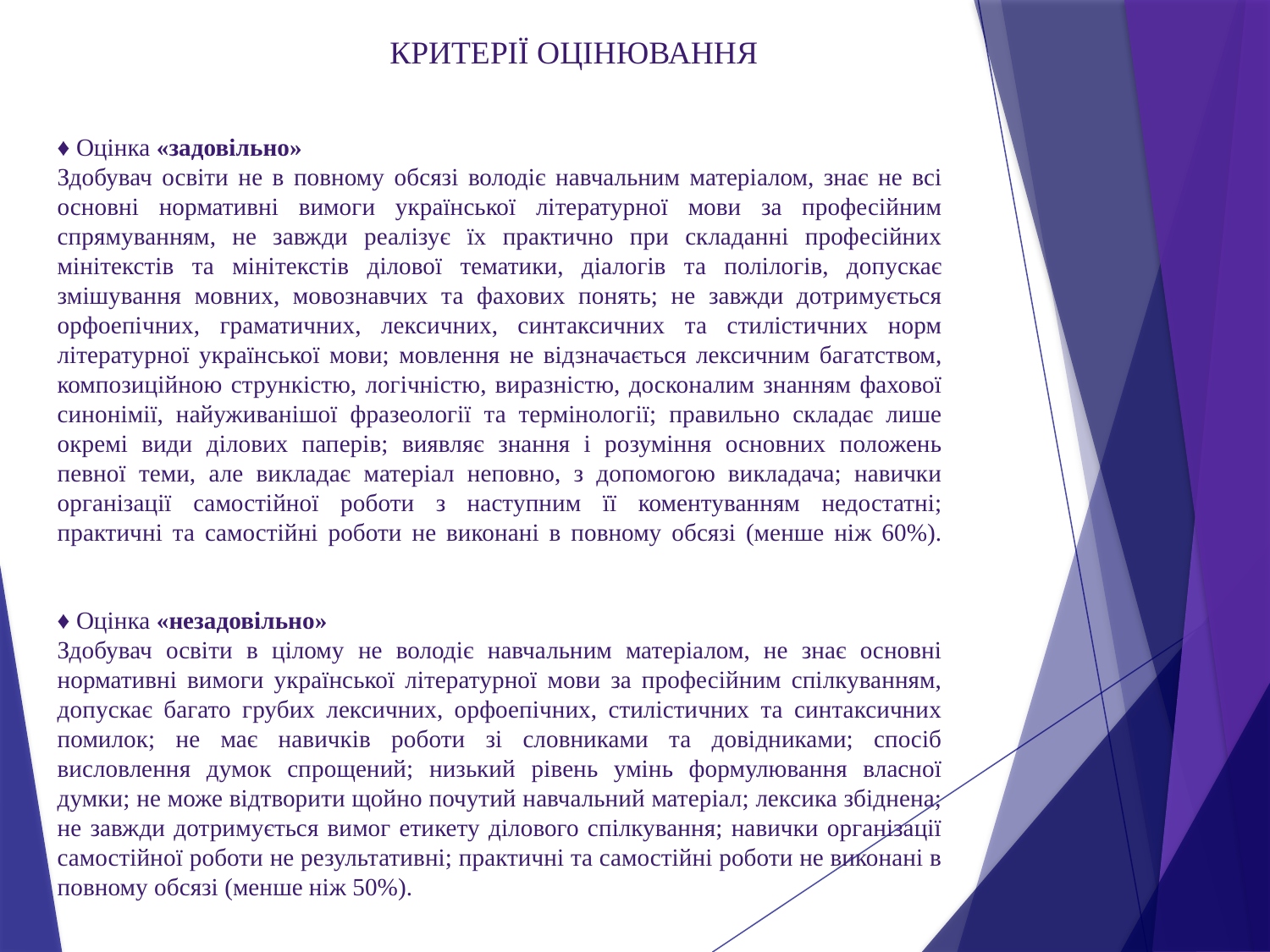

КРИТЕРІЇ ОЦІНЮВАННЯ

♦ Оцінка «задовільно»
Здобувач освіти не в повному обсязі володіє навчальним матеріалом, знає не всі основні нормативні вимоги української літературної мови за професійним спрямуванням, не завжди реалізує їх практично при складанні професійних мінітекстів та мінітекстів ділової тематики, діалогів та полілогів, допускає змішування мовних, мовознавчих та фахових понять; не завжди дотримується орфоепічних, граматичних, лексичних, синтаксичних та стилістичних норм літературної української мови; мовлення не відзначається лексичним багатством, композиційною стрункістю, логічністю, виразністю, досконалим знанням фахової синонімії, найуживанішої фразеології та термінології; правильно складає лише окремі види ділових паперів; виявляє знання і розуміння основних положень певної теми, але викладає матеріал неповно, з допомогою викладача; навички організації самостійної роботи з наступним її коментуванням недостатні; практичні та самостійні роботи не виконані в повному обсязі (менше ніж 60%).

♦ Оцінка «незадовільно»
Здобувач освіти в цілому не володіє навчальним матеріалом, не знає основні нормативні вимоги української літературної мови за професійним спілкуванням, допускає багато грубих лексичних, орфоепічних, стилістичних та синтаксичних помилок; не має навичків роботи зі словниками та довідниками; спосіб висловлення думок спрощений; низький рівень умінь формулювання власної думки; не може відтворити щойно почутий навчальний матеріал; лексика збіднена; не завжди дотримується вимог етикету ділового спілкування; навички організації самостійної роботи не результативні; практичні та самостійні роботи не виконані в повному обсязі (менше ніж 50%).